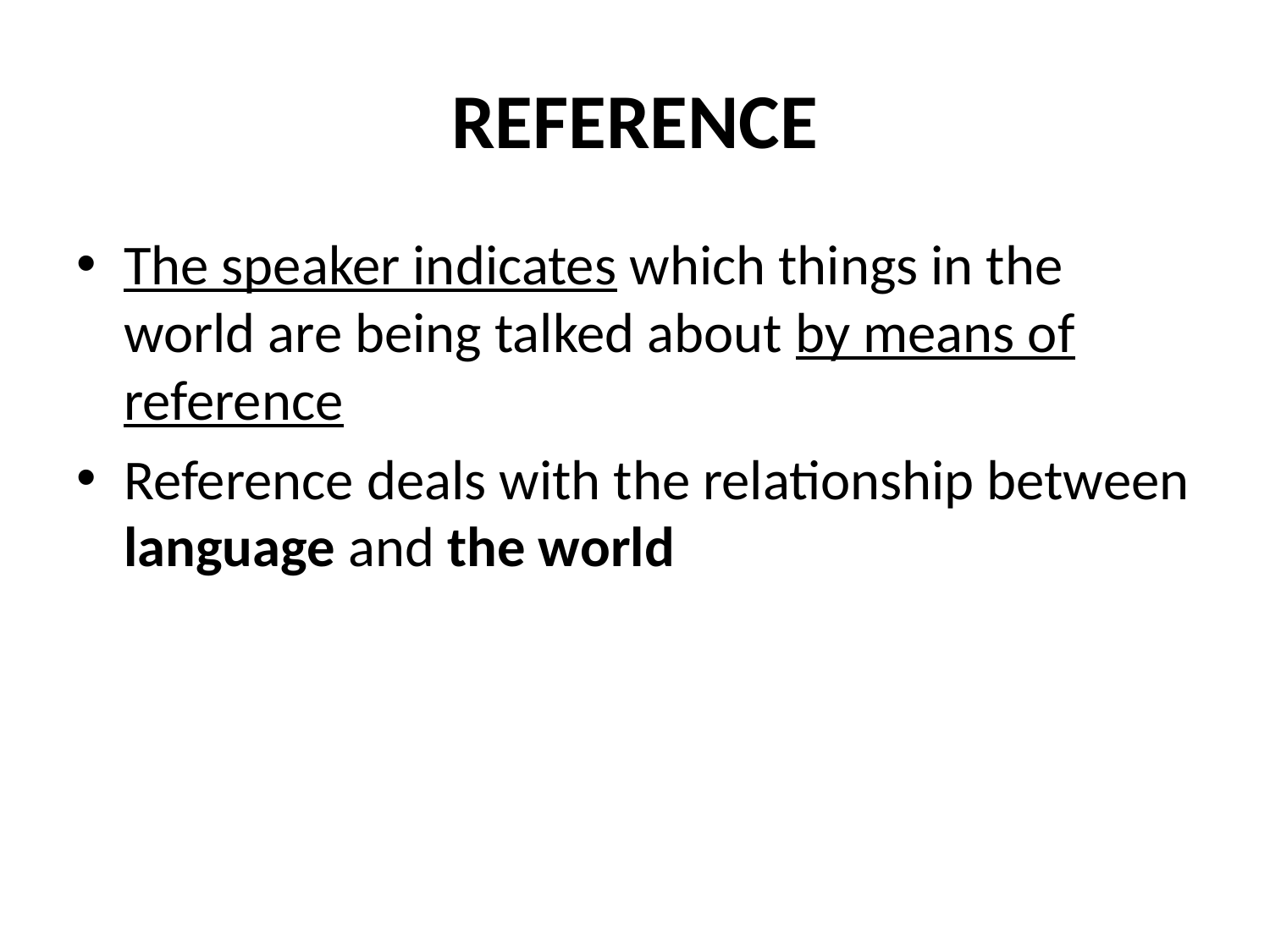

# REFERENCE
The speaker indicates which things in the world are being talked about by means of reference
Reference deals with the relationship between language and the world